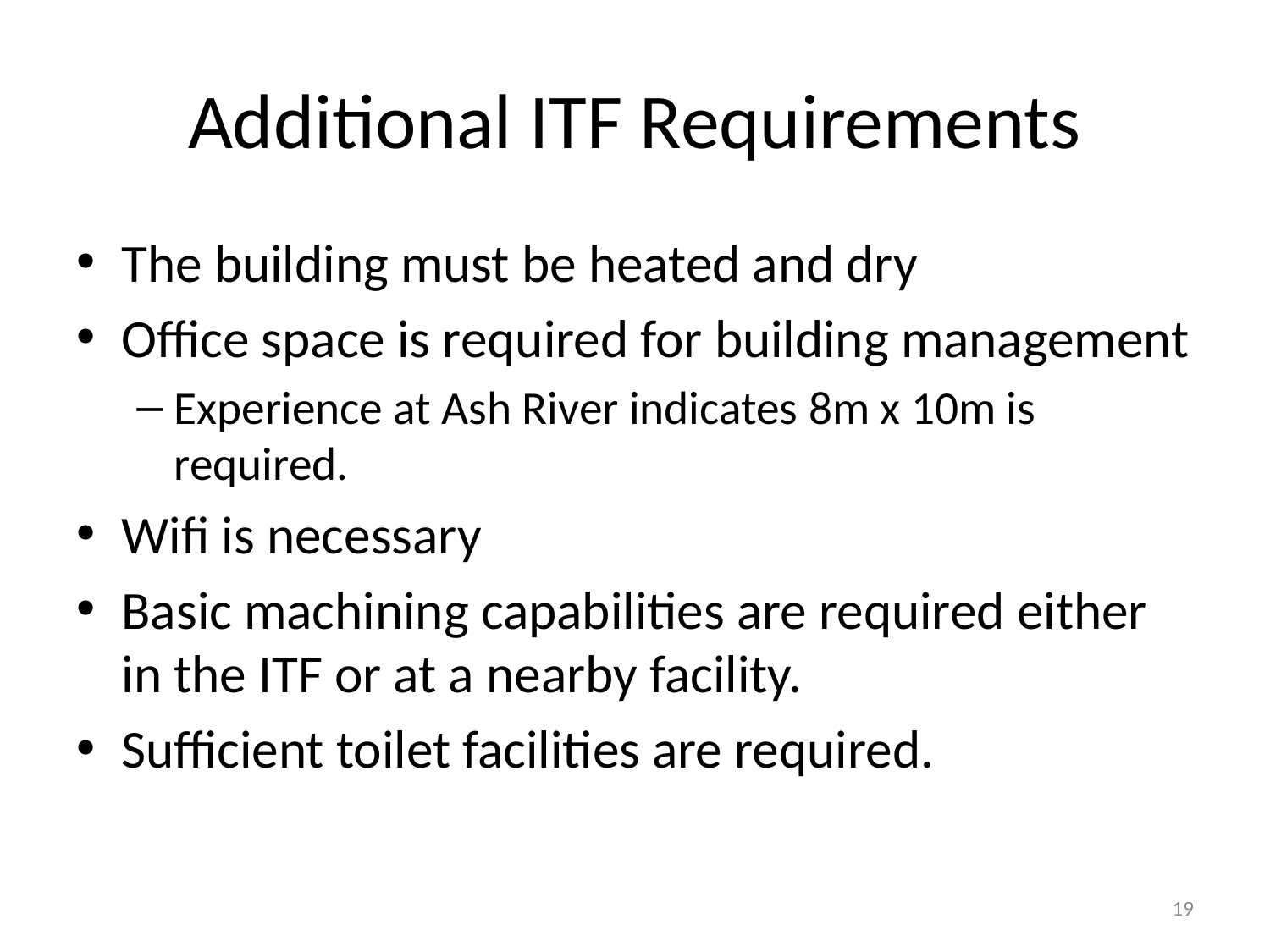

# Additional ITF Requirements
The building must be heated and dry
Office space is required for building management
Experience at Ash River indicates 8m x 10m is required.
Wifi is necessary
Basic machining capabilities are required either in the ITF or at a nearby facility.
Sufficient toilet facilities are required.

19